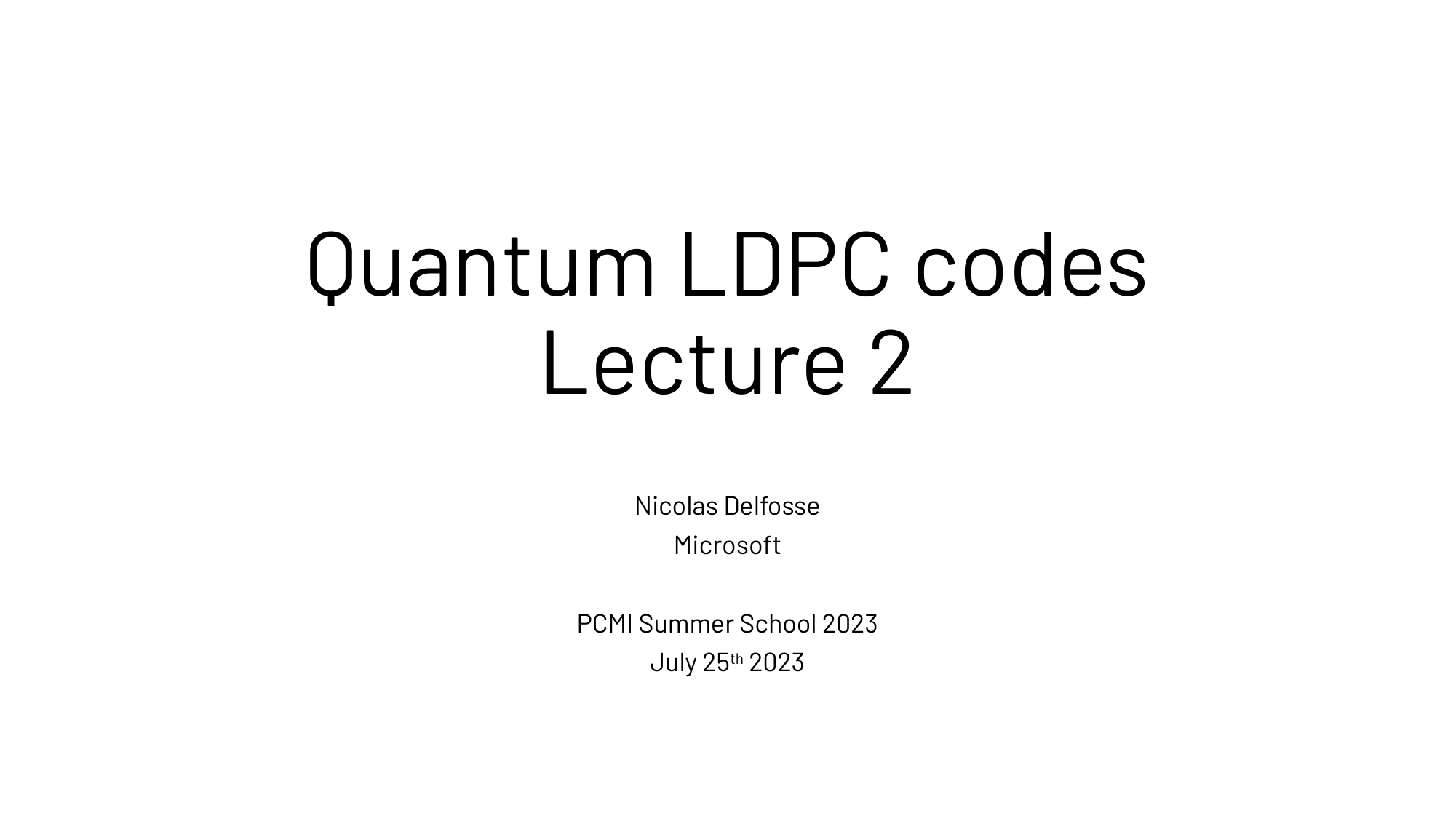

# Quantum LDPC codes Lecture 2
Nicolas Delfosse
Microsoft

PCMI Summer School 2023
July 25th 2023